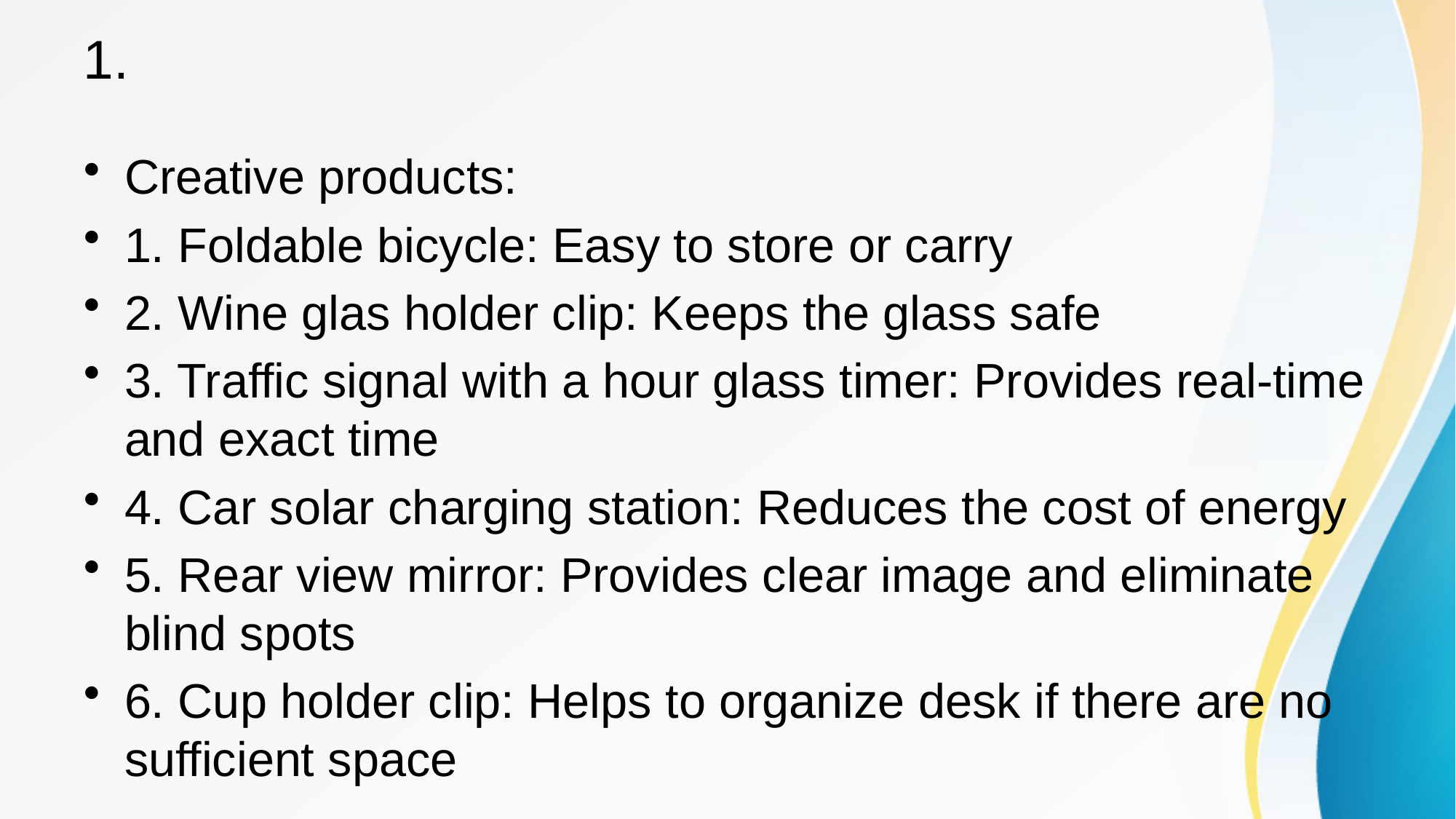

# 1.
Creative products:
1. Foldable bicycle: Easy to store or carry
2. Wine glas holder clip: Keeps the glass safe
3. Traffic signal with a hour glass timer: Provides real-time and exact time
4. Car solar charging station: Reduces the cost of energy
5. Rear view mirror: Provides clear image and eliminate blind spots
6. Cup holder clip: Helps to organize desk if there are no sufficient space